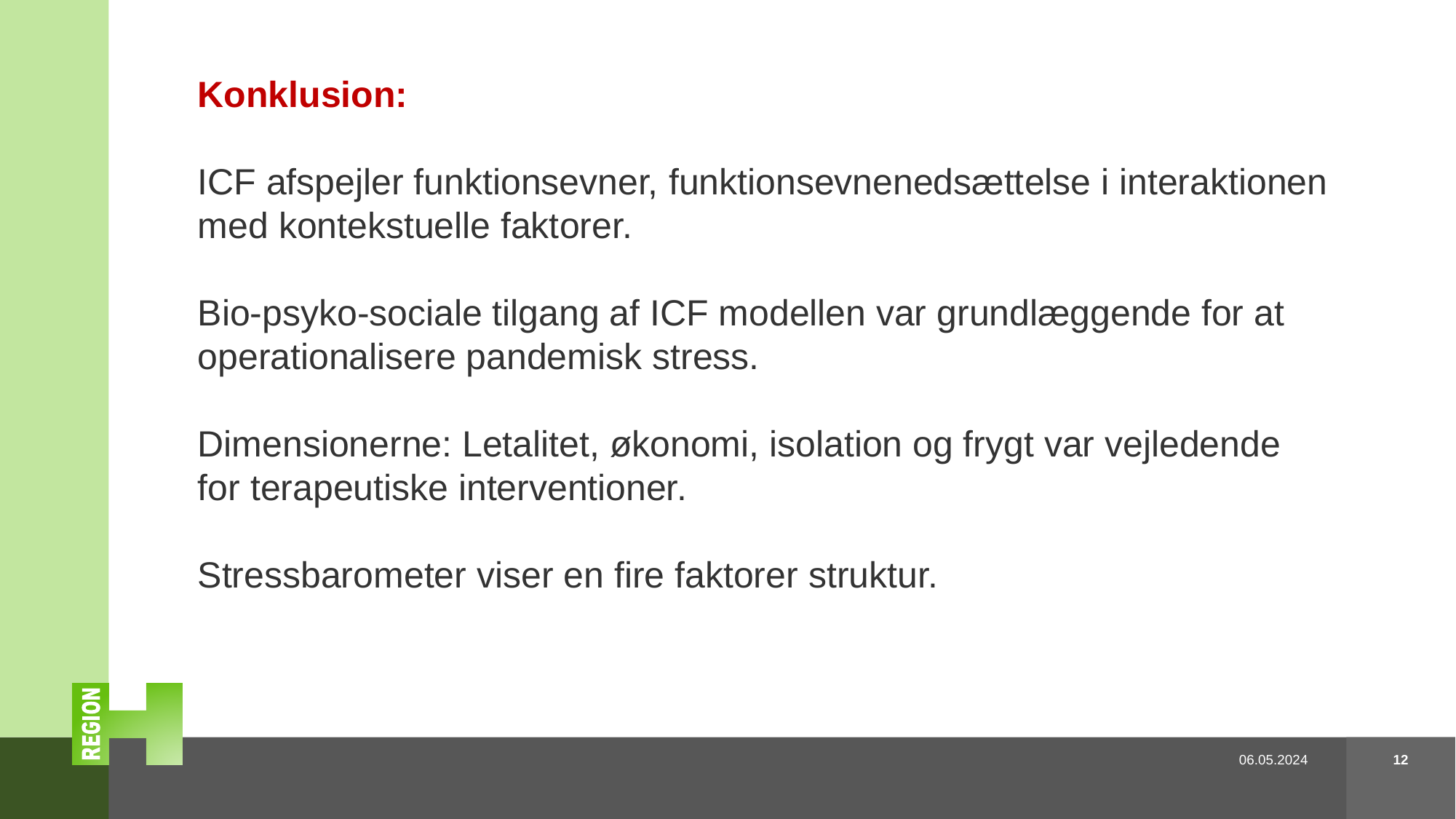

Konklusion:

ICF afspejler funktionsevner, funktionsevnenedsættelse i interaktionen med kontekstuelle faktorer.

Bio-psyko-sociale tilgang af ICF modellen var grundlæggende for at operationalisere pandemisk stress.

Dimensionerne: Letalitet, økonomi, isolation og frygt var vejledende for terapeutiske interventioner.

Stressbarometer viser en fire faktorer struktur.

12
06.05.2024